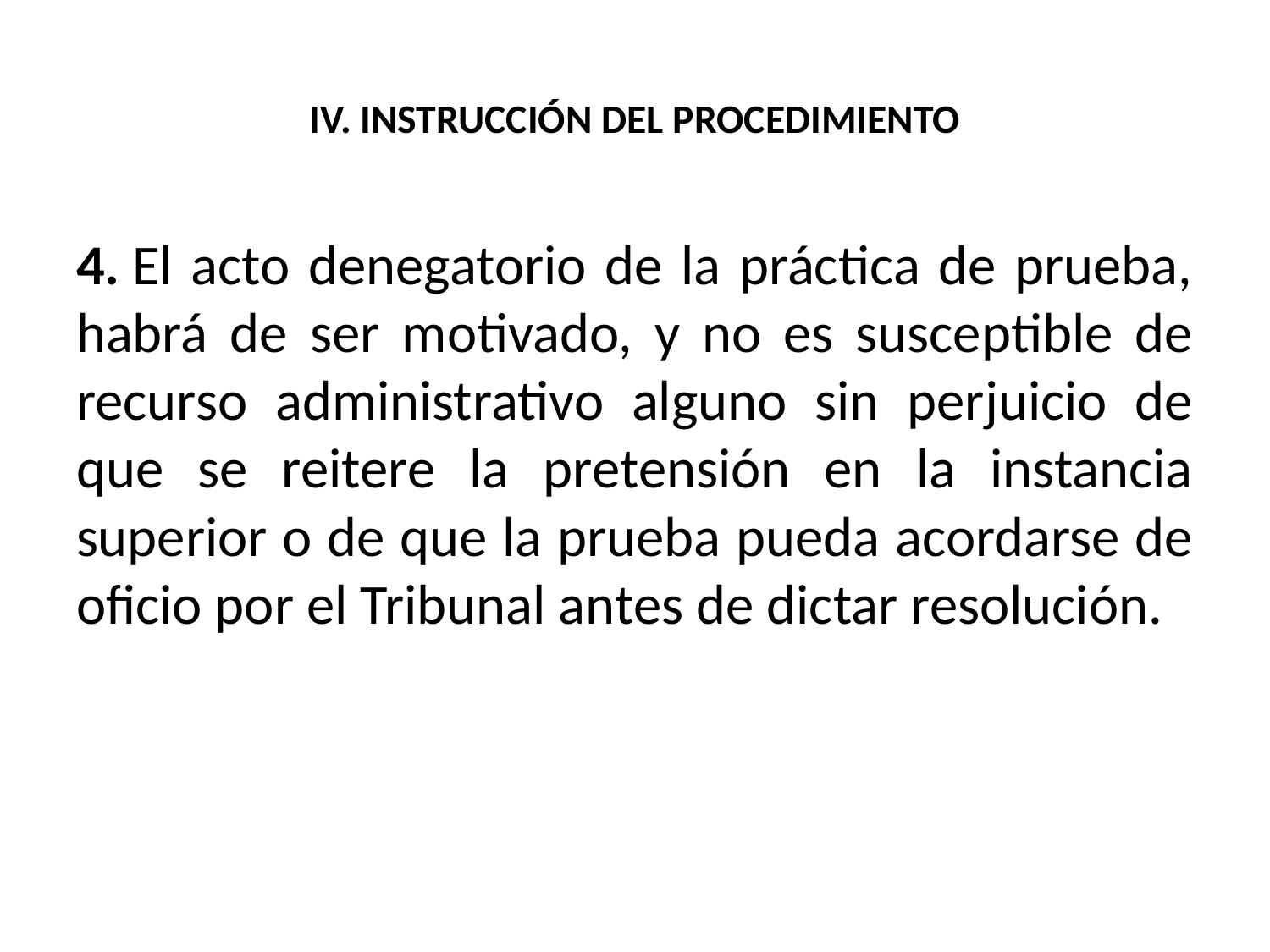

# IV. INSTRUCCIÓN DEL PROCEDIMIENTO
4. El acto denegatorio de la práctica de prueba, habrá de ser motivado, y no es susceptible de recurso administrativo alguno sin perjuicio de que se reitere la pretensión en la instancia superior o de que la prueba pueda acordarse de oficio por el Tribunal antes de dictar resolución.